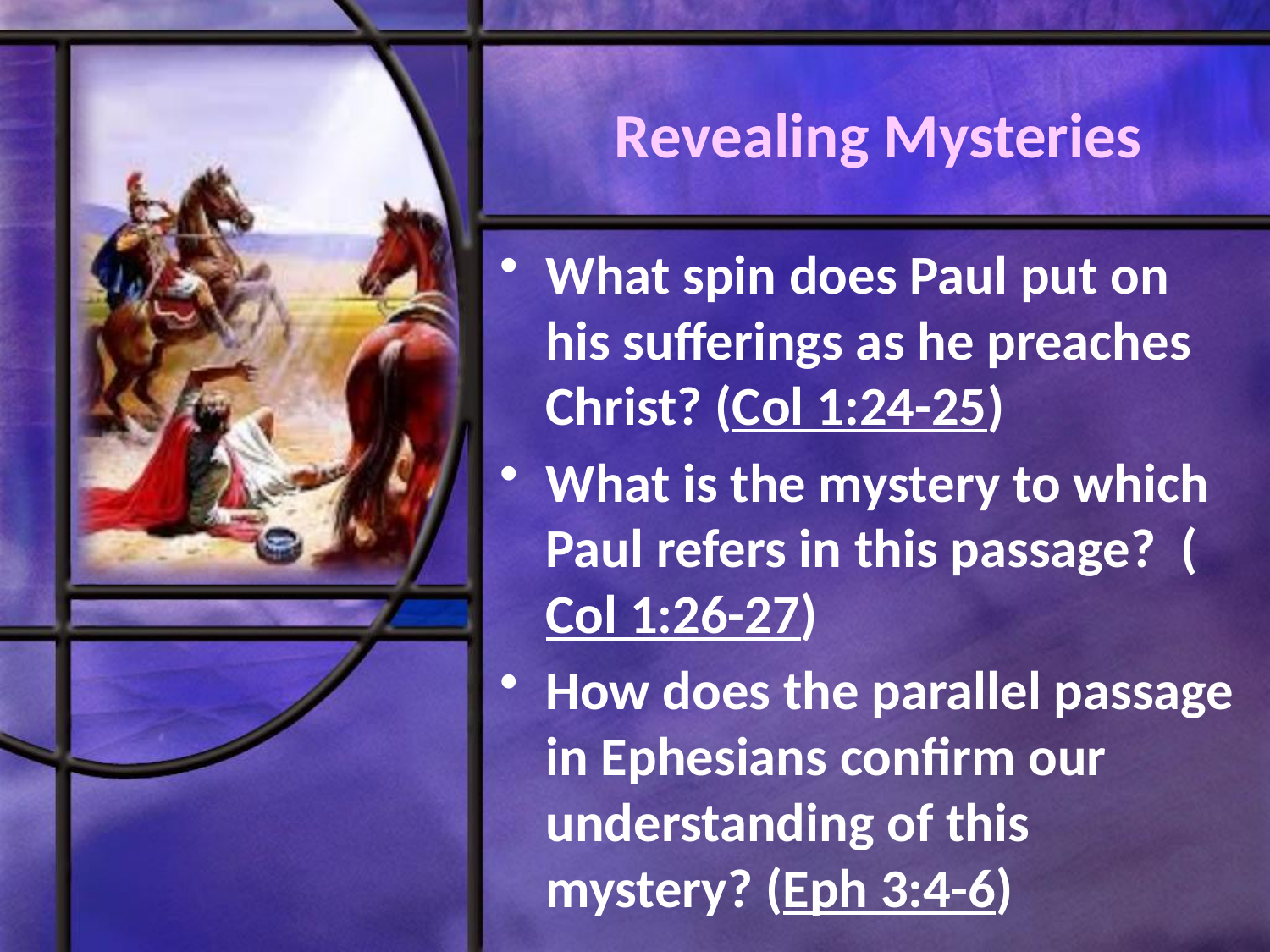

# Revealing Mysteries
What spin does Paul put on his sufferings as he preaches Christ? (Col 1:24-25)
What is the mystery to which Paul refers in this passage?  (Col 1:26-27)
How does the parallel passage in Ephesians confirm our understanding of this mystery? (Eph 3:4-6)